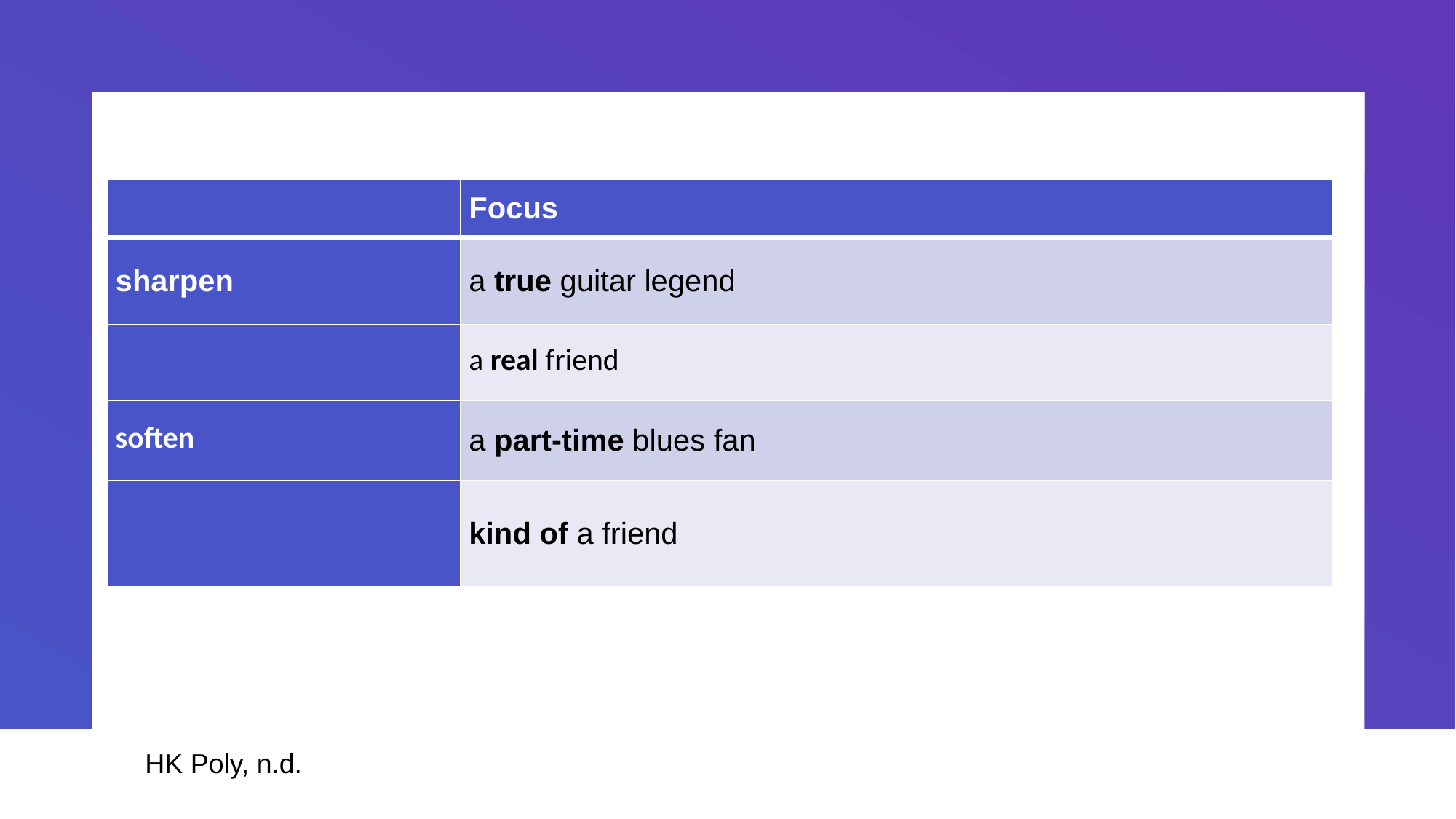

|  | Focus |
| --- | --- |
| sharpen | a true guitar legend |
|  | a real friend |
| soften | a part-time blues fan |
|  | kind of a friend |
HK Poly, n.d.